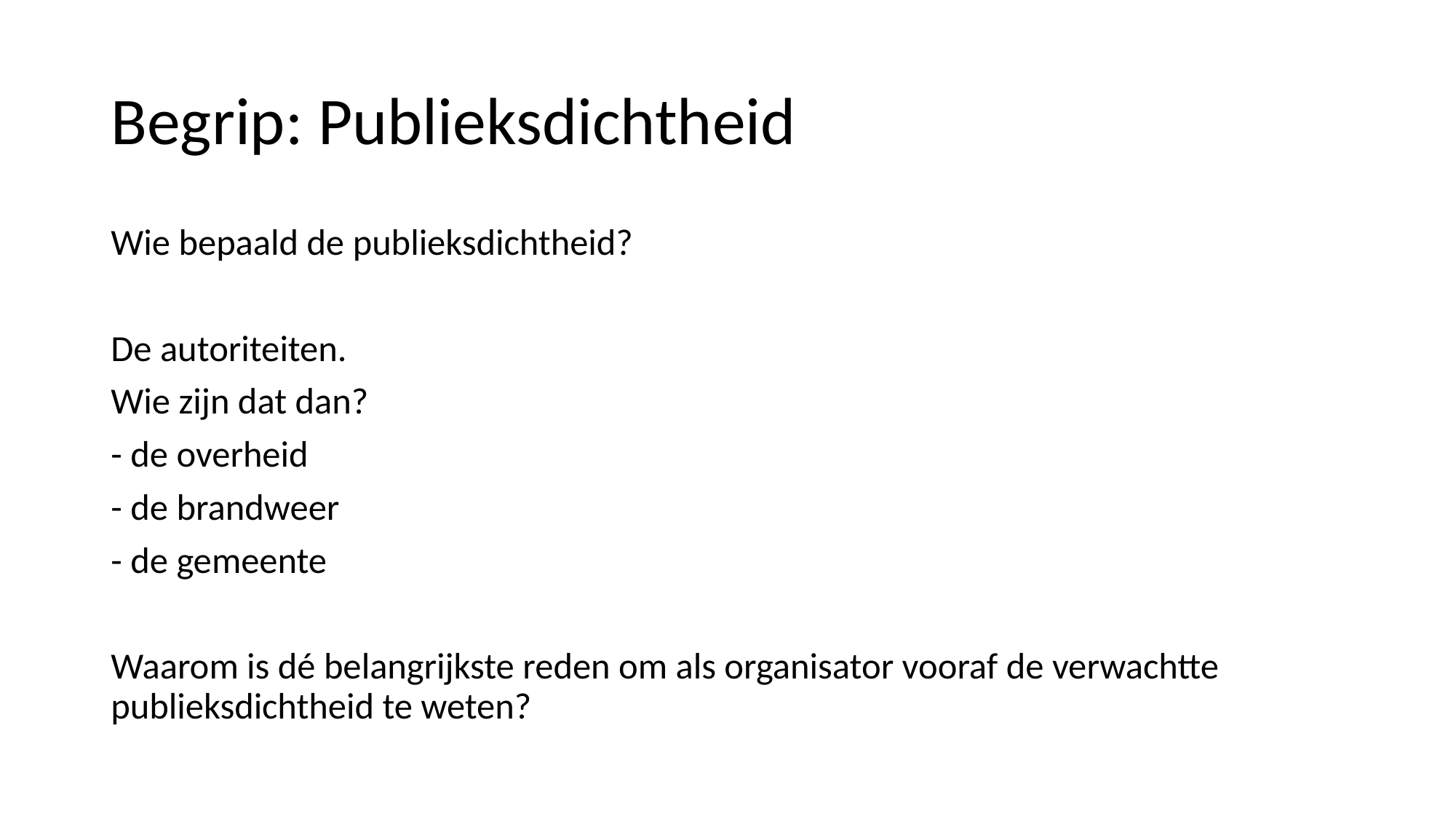

# Begrip: Publieksdichtheid
Wie bepaald de publieksdichtheid?

De autoriteiten.
Wie zijn dat dan?
- de overheid
- de brandweer
- de gemeente

Waarom is dé belangrijkste reden om als organisator vooraf de verwachtte publieksdichtheid te weten?